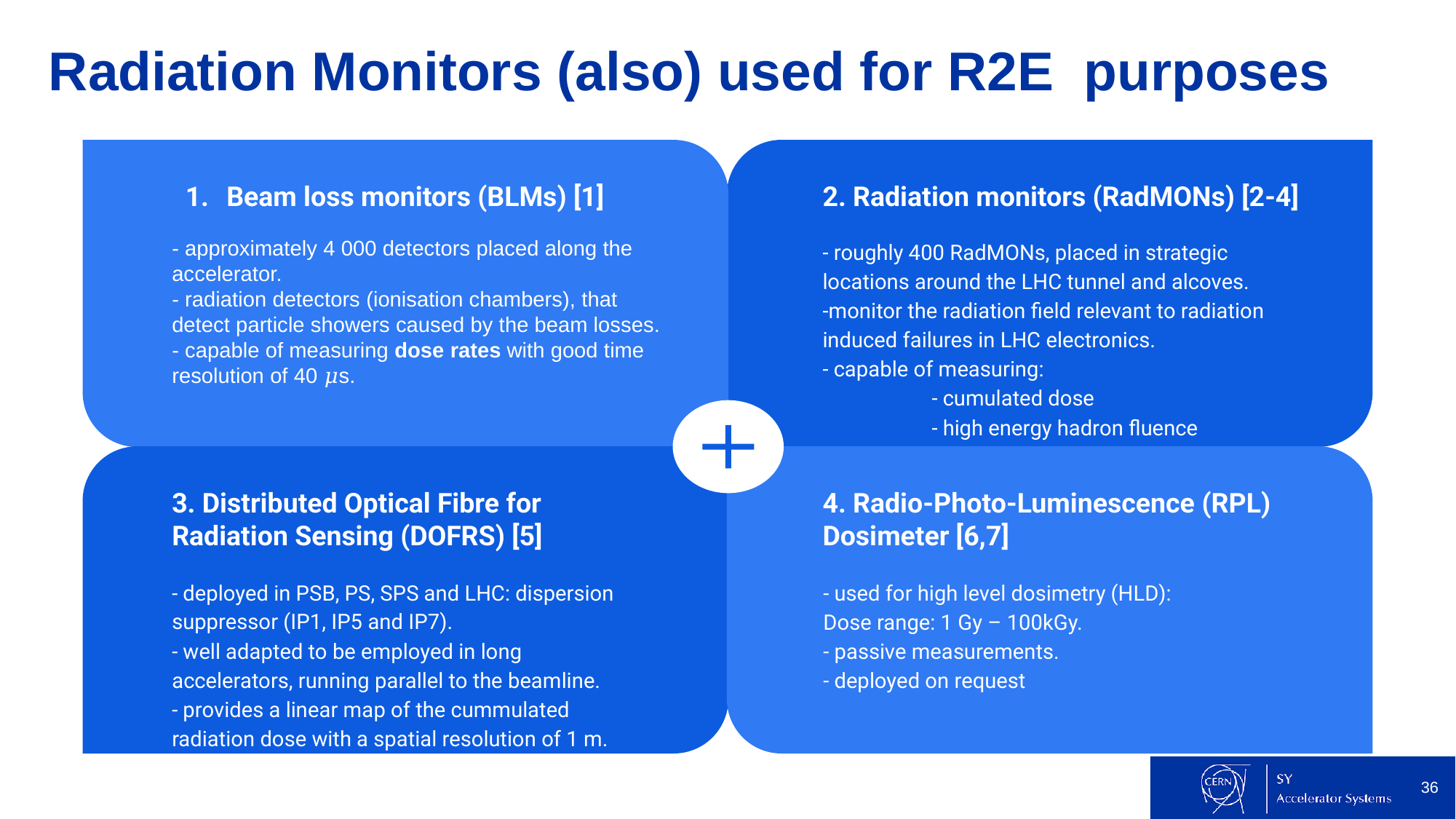

Radiation Monitors (also) used for R2E  purposes

Beam loss monitors (BLMs) [1]
- approximately 4 000 detectors placed along the accelerator.
- radiation detectors (ionisation chambers), that detect particle showers caused by the beam losses.
- capable of measuring dose rates with good time resolution of 40 𝜇s.

2. Radiation monitors (RadMONs) [2-4]
- roughly 400 RadMONs, placed in strategic locations around the LHC tunnel and alcoves.
-monitor the radiation field relevant to radiation induced failures in LHC electronics.
- capable of measuring:
	- cumulated dose
	- high energy hadron fluence
Direct

3. Distributed Optical Fibre for Radiation Sensing (DOFRS) [5]
- deployed in PSB, PS, SPS and LHC: dispersion suppressor (IP1, IP5 and IP7).
- well adapted to be employed in long accelerators, running parallel to the beamline.
- provides a linear map of the cummulated radiation dose with a spatial resolution of 1 m.

4. Radio-Photo-Luminescence (RPL)
Dosimeter [6,7]
- used for high level dosimetry (HLD):
Dose range: 1 Gy – 100kGy.
- passive measurements.
- deployed on request
36